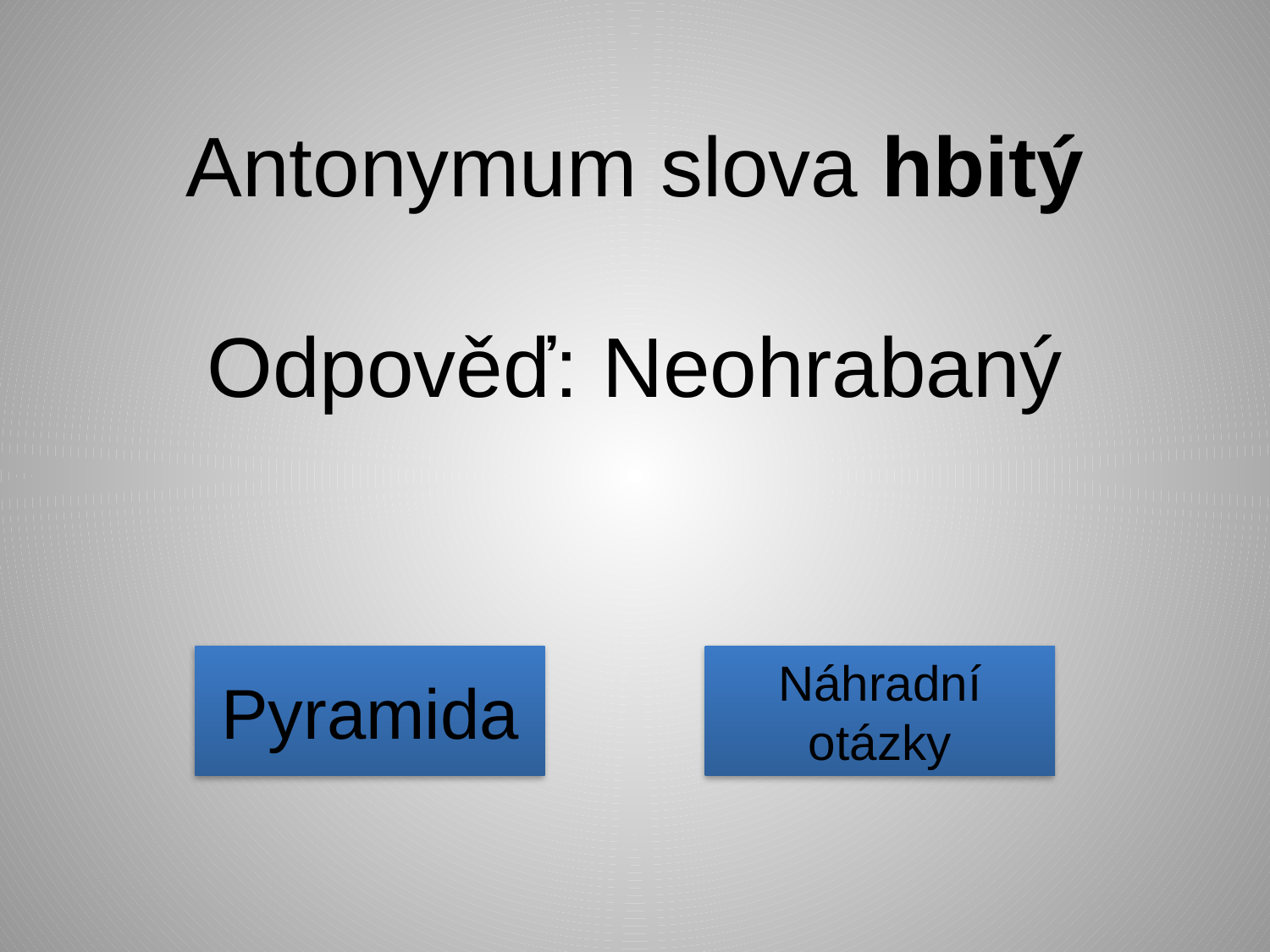

Antonymum slova hbitý
Odpověď: Neohrabaný
Pyramida
Náhradní otázky